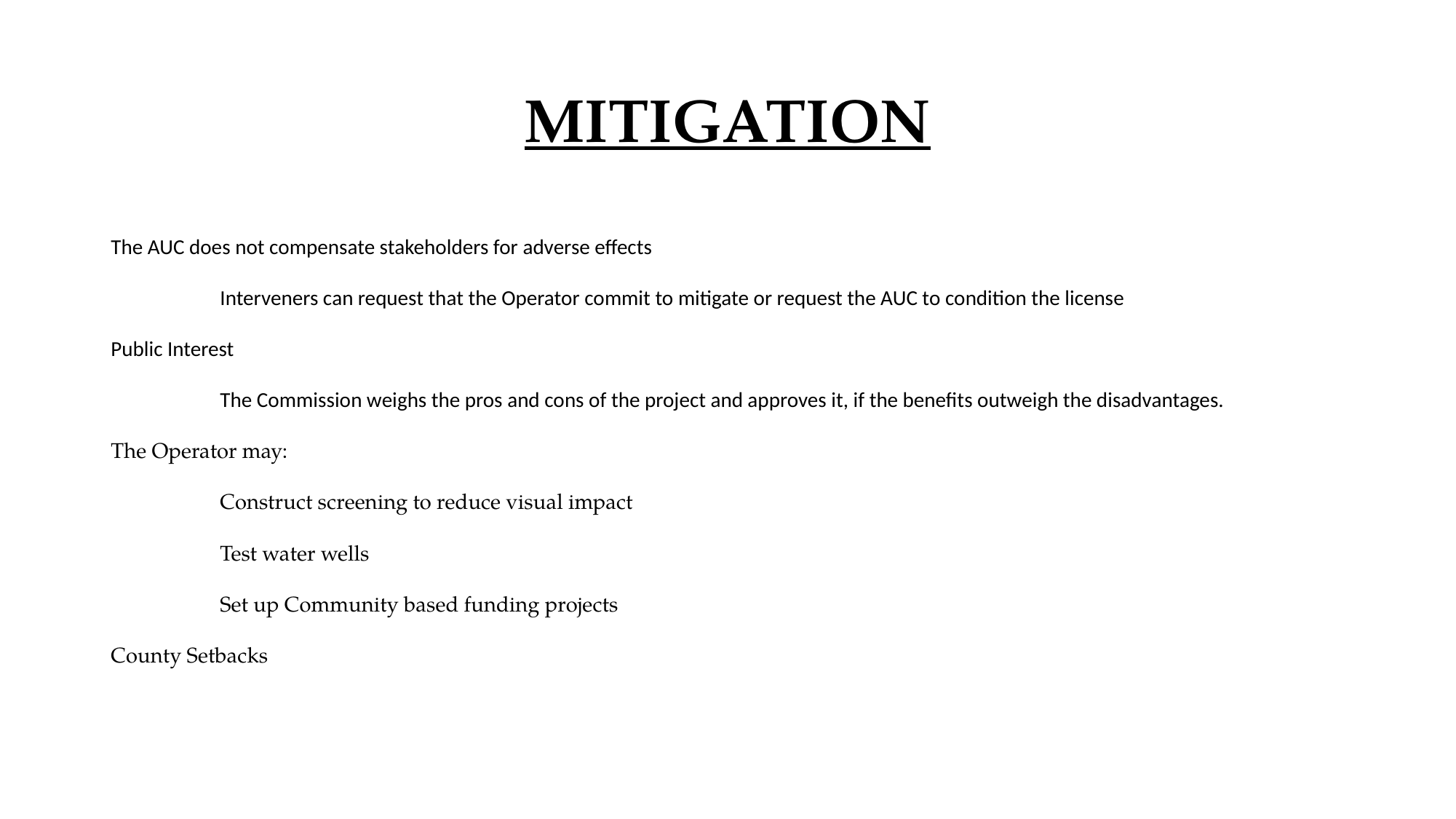

# MITIGATION
The AUC does not compensate stakeholders for adverse effects
	Interveners can request that the Operator commit to mitigate or request the AUC to condition the license
Public Interest
	The Commission weighs the pros and cons of the project and approves it, if the benefits outweigh the disadvantages.
The Operator may:
	Construct screening to reduce visual impact
	Test water wells
	Set up Community based funding projects
County Setbacks